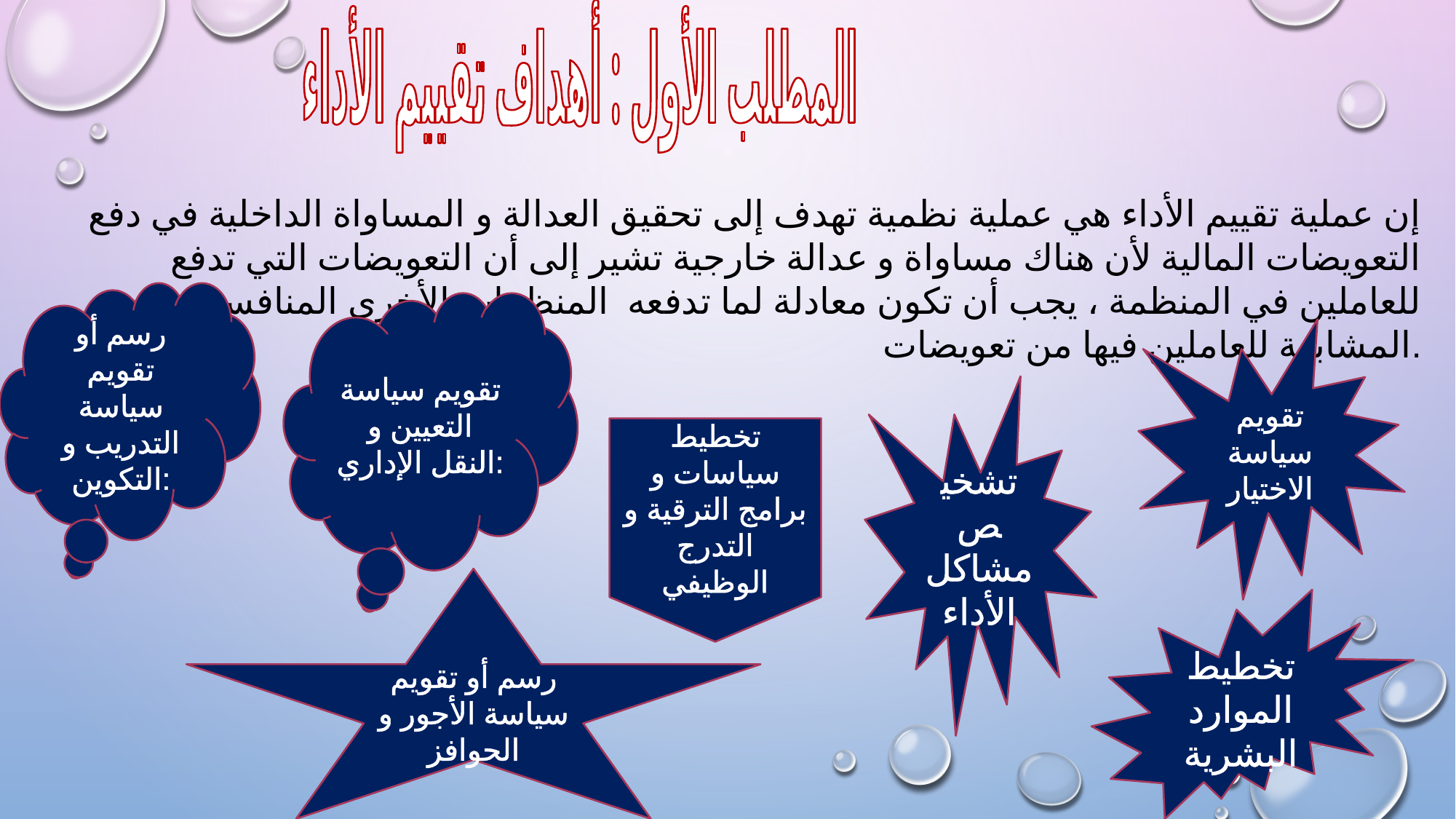

المطلب الأول : أهداف تقييم الأداء
 إن عملية تقييم الأداء هي عملية نظمية تهدف إلى تحقيق العدالة و المساواة الداخلية في دفع التعويضات المالية لأن هناك مساواة و عدالة خارجية تشير إلى أن التعويضات التي تدفع للعاملين في المنظمة ، يجب أن تكون معادلة لما تدفعه  المنظمات الأخرى المنافسة و المشابهة للعاملين فيها من تعويضات.
رسم أو تقويم سياسة التدريب و التكوين:
تقويم سياسة التعيين و النقل الإداري:
تقويم سياسة الاختيار
تشخيص مشاكل الأداء
تخطيط سياسات و برامج الترقية و التدرج الوظيفي
رسم أو تقويم سياسة الأجور و الحوافز
تخطيط الموارد البشرية